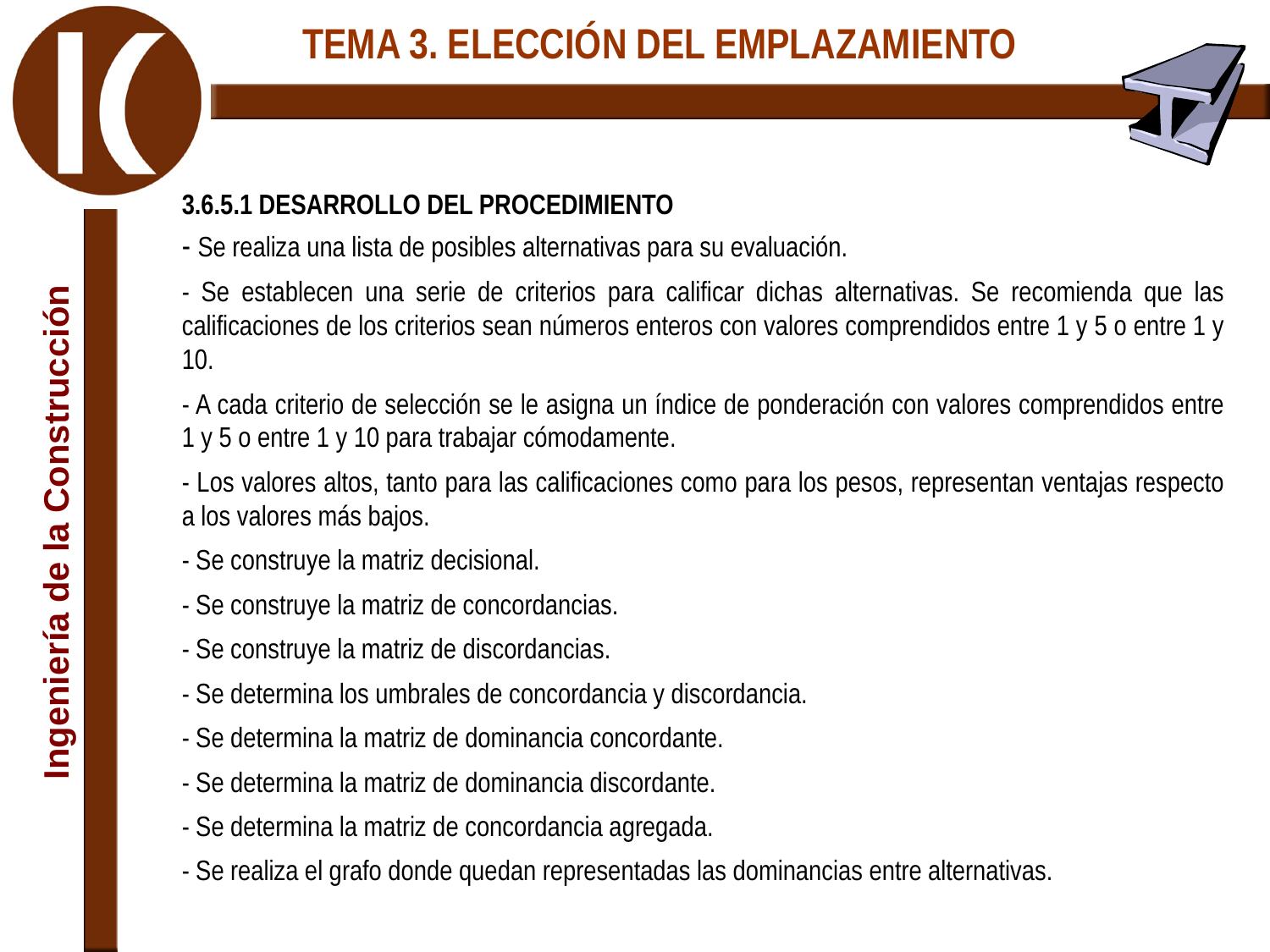

3.6.5.1 DESARROLLO DEL PROCEDIMIENTO
- Se realiza una lista de posibles alternativas para su evaluación.
- Se establecen una serie de criterios para calificar dichas alternativas. Se recomienda que las calificaciones de los criterios sean números enteros con valores comprendidos entre 1 y 5 o entre 1 y 10.
- A cada criterio de selección se le asigna un índice de ponderación con valores comprendidos entre 1 y 5 o entre 1 y 10 para trabajar cómodamente.
- Los valores altos, tanto para las calificaciones como para los pesos, representan ventajas respecto a los valores más bajos.
- Se construye la matriz decisional.
- Se construye la matriz de concordancias.
- Se construye la matriz de discordancias.
- Se determina los umbrales de concordancia y discordancia.
- Se determina la matriz de dominancia concordante.
- Se determina la matriz de dominancia discordante.
- Se determina la matriz de concordancia agregada.
- Se realiza el grafo donde quedan representadas las dominancias entre alternativas.